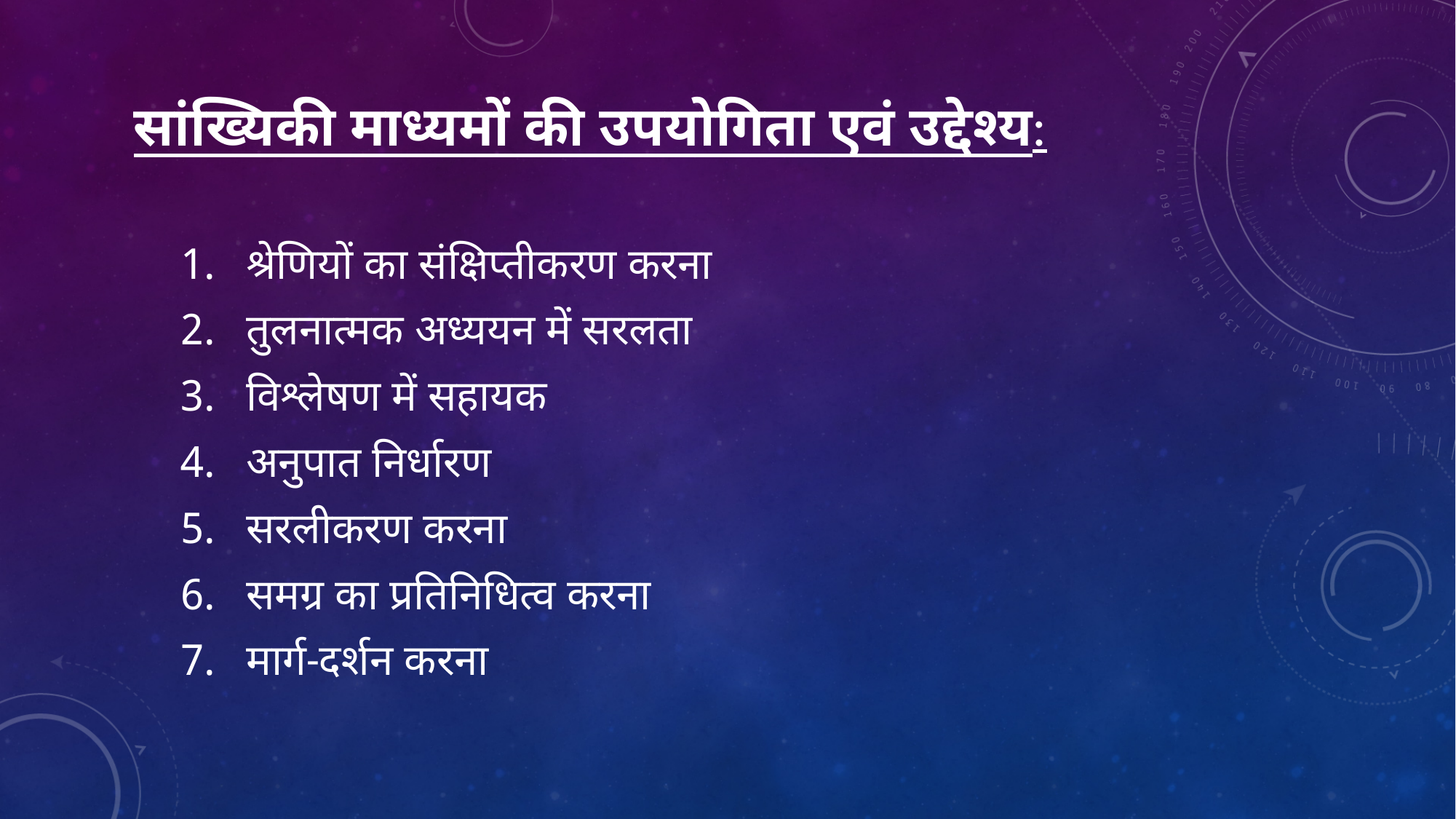

# सांख्यिकी माध्यमों की उपयोगिता एवं उद्देश्य:
 श्रेणियों का संक्षिप्तीकरण करना
 तुलनात्मक अध्ययन में सरलता
 विश्लेषण में सहायक
 अनुपात निर्धारण
 सरलीकरण करना
 समग्र का प्रतिनिधित्व करना
 मार्ग-दर्शन करना